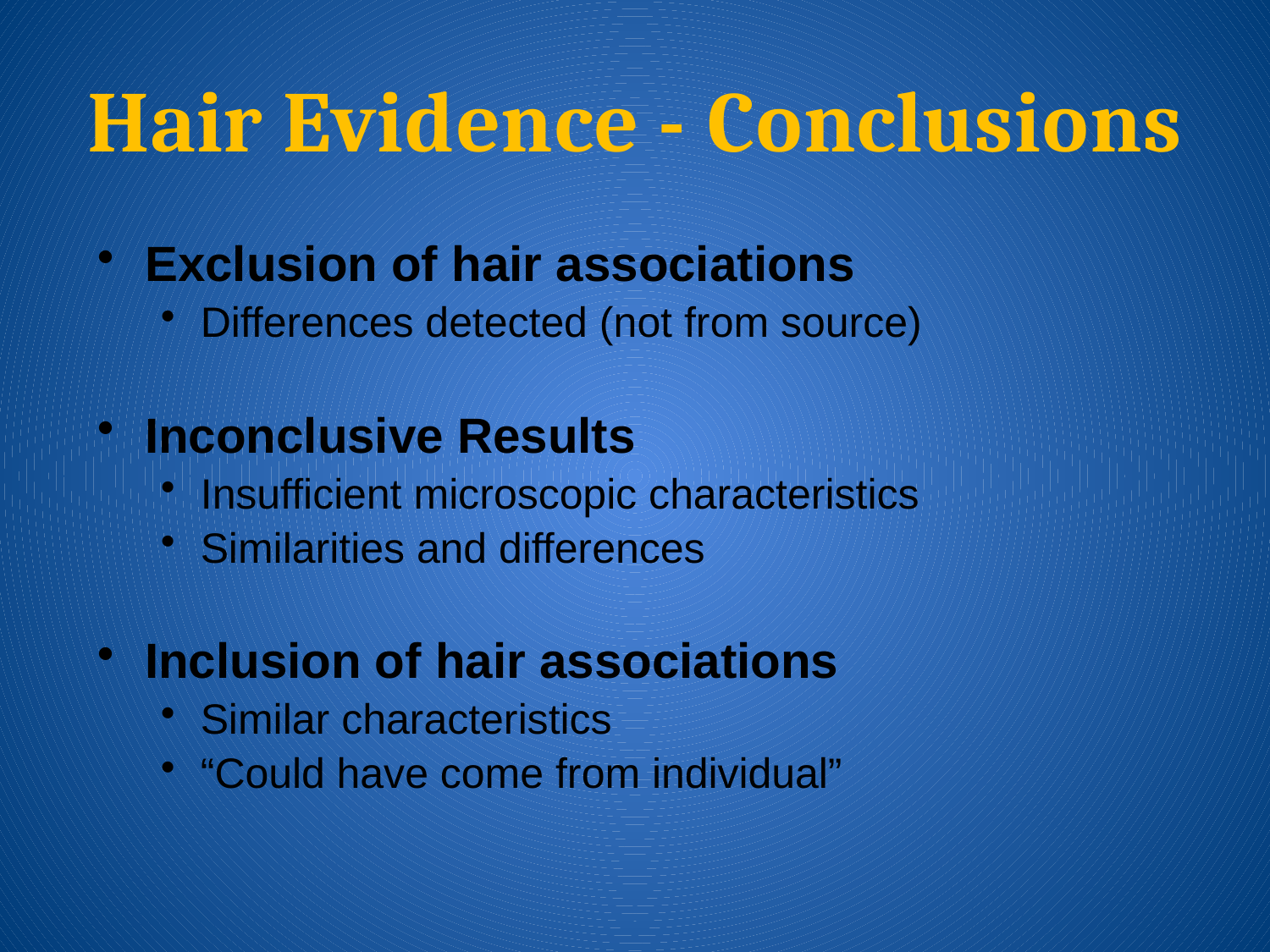

# Hair Evidence - Conclusions
Exclusion of hair associations
Differences detected (not from source)

Inconclusive Results
Insufficient microscopic characteristics
Similarities and differences

Inclusion of hair associations
Similar characteristics
“Could have come from individual”